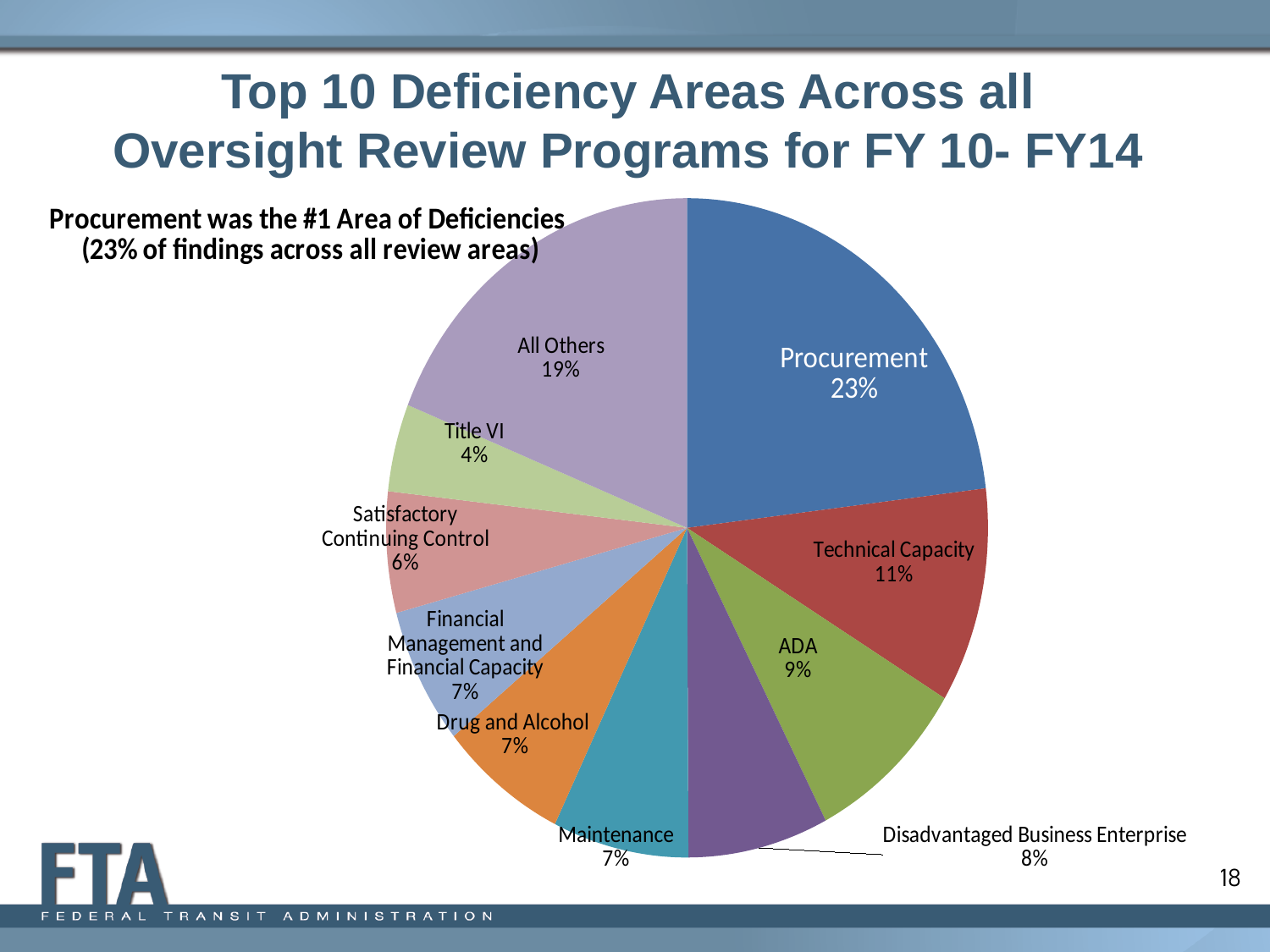

# Top 10 Deficiency Areas Across all Oversight Review Programs for FY 10- FY14

### Chart: Procurement was the #1 Area of Deficiencies
(23% of findings across all review areas)

| Category |  |
|---|---|
| Procurement | 1459.0 |
| Technical Capacity | 668.0 |
| ADA | 552.0 |
| Disadvantaged Business Enterprise | 477.0 |
| Maintenance | 462.0 |
| Drug Free Workplace and Drug and Alcohol Program | 435.0 |
| Financial Management and Financial Capacity | 425.0 |
| Satisfactory Continuing Control | 375.0 |
| Title VI | 272.0 |
| All Others | 1196.0 |